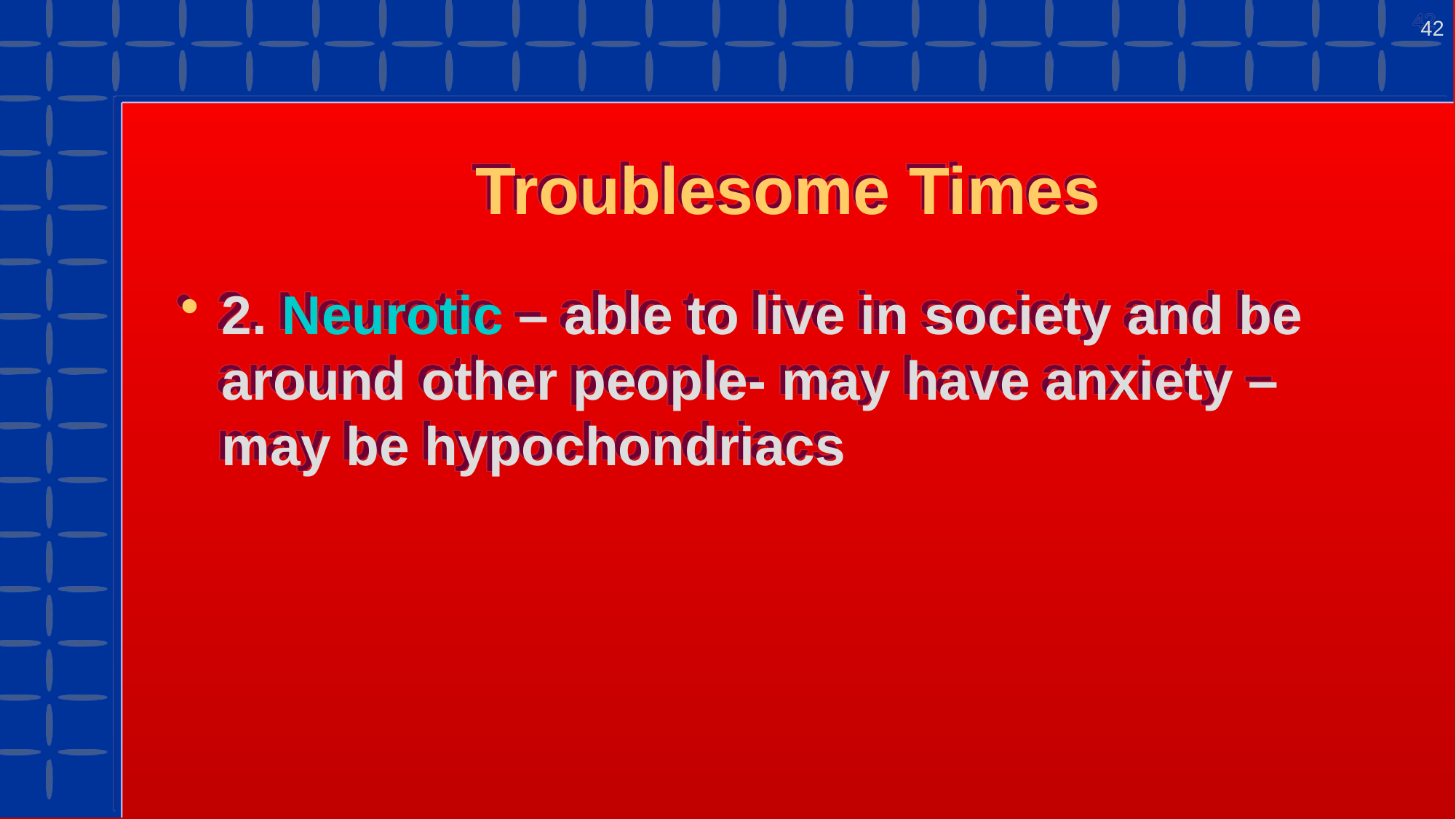

42
# Troublesome Times
2. Neurotic – able to live in society and be around other people- may have anxiety – may be hypochondriacs